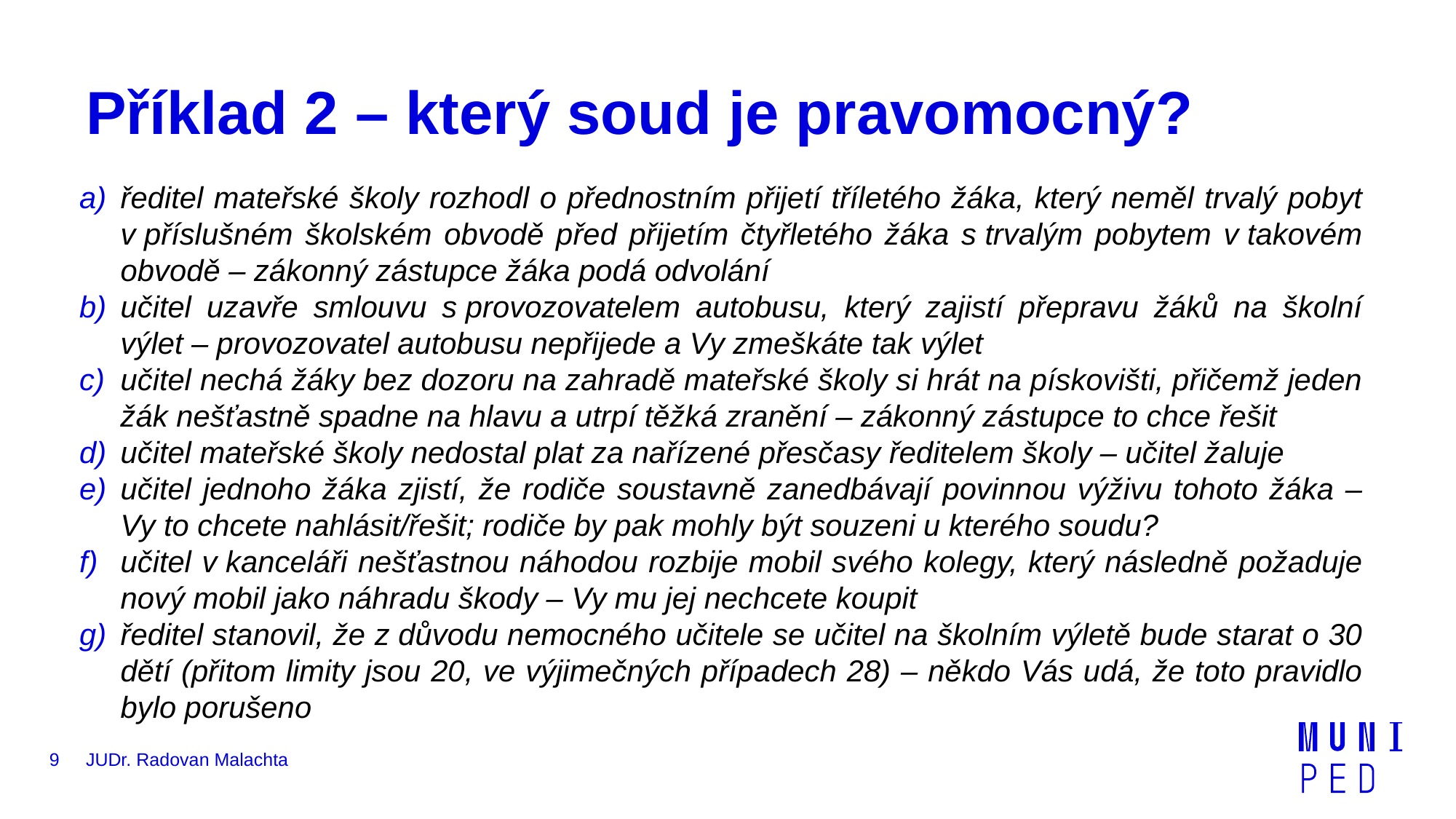

# Příklad 2 – který soud je pravomocný?
ředitel mateřské školy rozhodl o přednostním přijetí tříletého žáka, který neměl trvalý pobyt v příslušném školském obvodě před přijetím čtyřletého žáka s trvalým pobytem v takovém obvodě – zákonný zástupce žáka podá odvolání
učitel uzavře smlouvu s provozovatelem autobusu, který zajistí přepravu žáků na školní výlet – provozovatel autobusu nepřijede a Vy zmeškáte tak výlet
učitel nechá žáky bez dozoru na zahradě mateřské školy si hrát na pískovišti, přičemž jeden žák nešťastně spadne na hlavu a utrpí těžká zranění – zákonný zástupce to chce řešit
učitel mateřské školy nedostal plat za nařízené přesčasy ředitelem školy – učitel žaluje
učitel jednoho žáka zjistí, že rodiče soustavně zanedbávají povinnou výživu tohoto žáka – Vy to chcete nahlásit/řešit; rodiče by pak mohly být souzeni u kterého soudu?
učitel v kanceláři nešťastnou náhodou rozbije mobil svého kolegy, který následně požaduje nový mobil jako náhradu škody – Vy mu jej nechcete koupit
ředitel stanovil, že z důvodu nemocného učitele se učitel na školním výletě bude starat o 30 dětí (přitom limity jsou 20, ve výjimečných případech 28) – někdo Vás udá, že toto pravidlo bylo porušeno

9
JUDr. Radovan Malachta